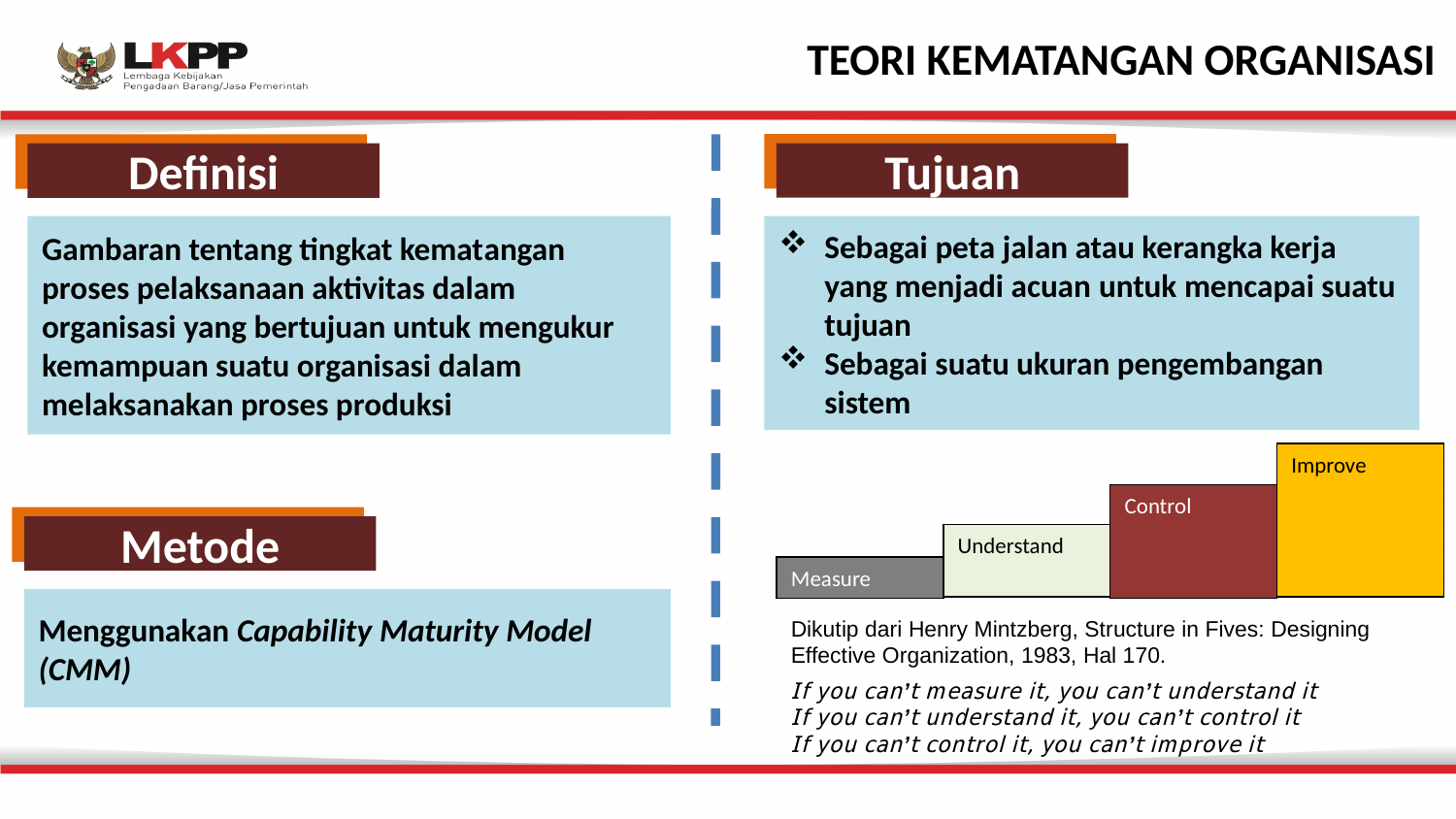

# TEORI KEMATANGAN ORGANISASI

Definisi
Gambaran tentang tingkat kematangan proses pelaksanaan aktivitas dalam organisasi yang bertujuan untuk mengukur kemampuan suatu organisasi dalam melaksanakan proses produksi

Tujuan
Sebagai peta jalan atau kerangka kerja yang menjadi acuan untuk mencapai suatu tujuan
Sebagai suatu ukuran pengembangan sistem
Improve

Control
Understand

Measure

Metode
Menggunakan Capability Maturity Model (CMM)
Dikutip dari Henry Mintzberg, Structure in Fives: Designing Effective Organization, 1983, Hal 170.
If you can’t measure it, you can’t understand it
If you can’t understand it, you can’t control it
If you can’t control it, you can’t improve it